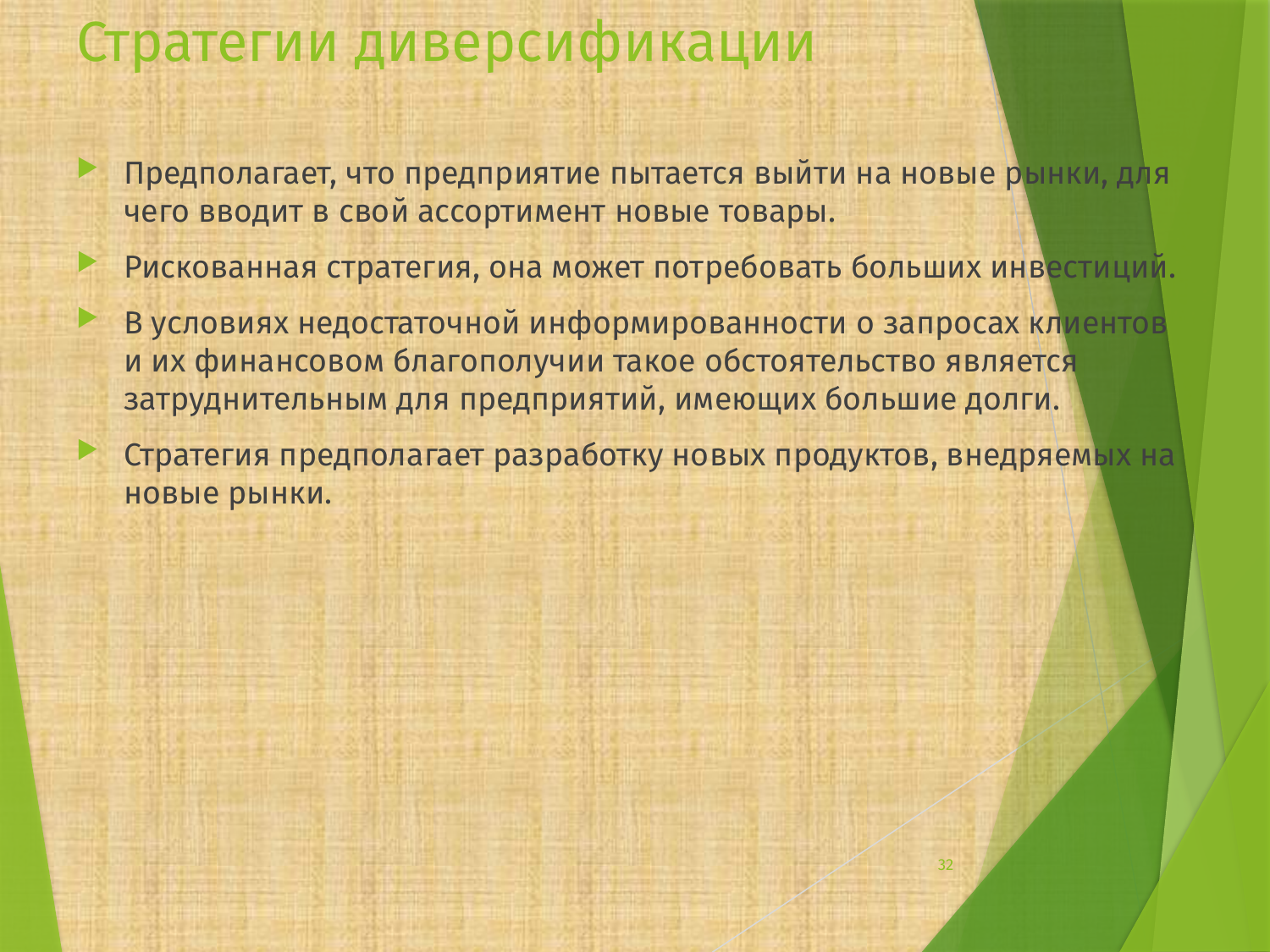

# Стратегии диверсификации
Предполагает, что предприятие пытается выйти на новые рынки, для чего вводит в свой ассортимент новые товары.
Рискованная стратегия, она может потребовать больших инвестиций.
В условиях недостаточной информированности о запросах клиентов и их финансовом благополучии такое обстоятельство является затруднительным для предприятий, имеющих большие долги.
Стратегия предполагает разработку новых продуктов, внедряемых на новые рынки.
32